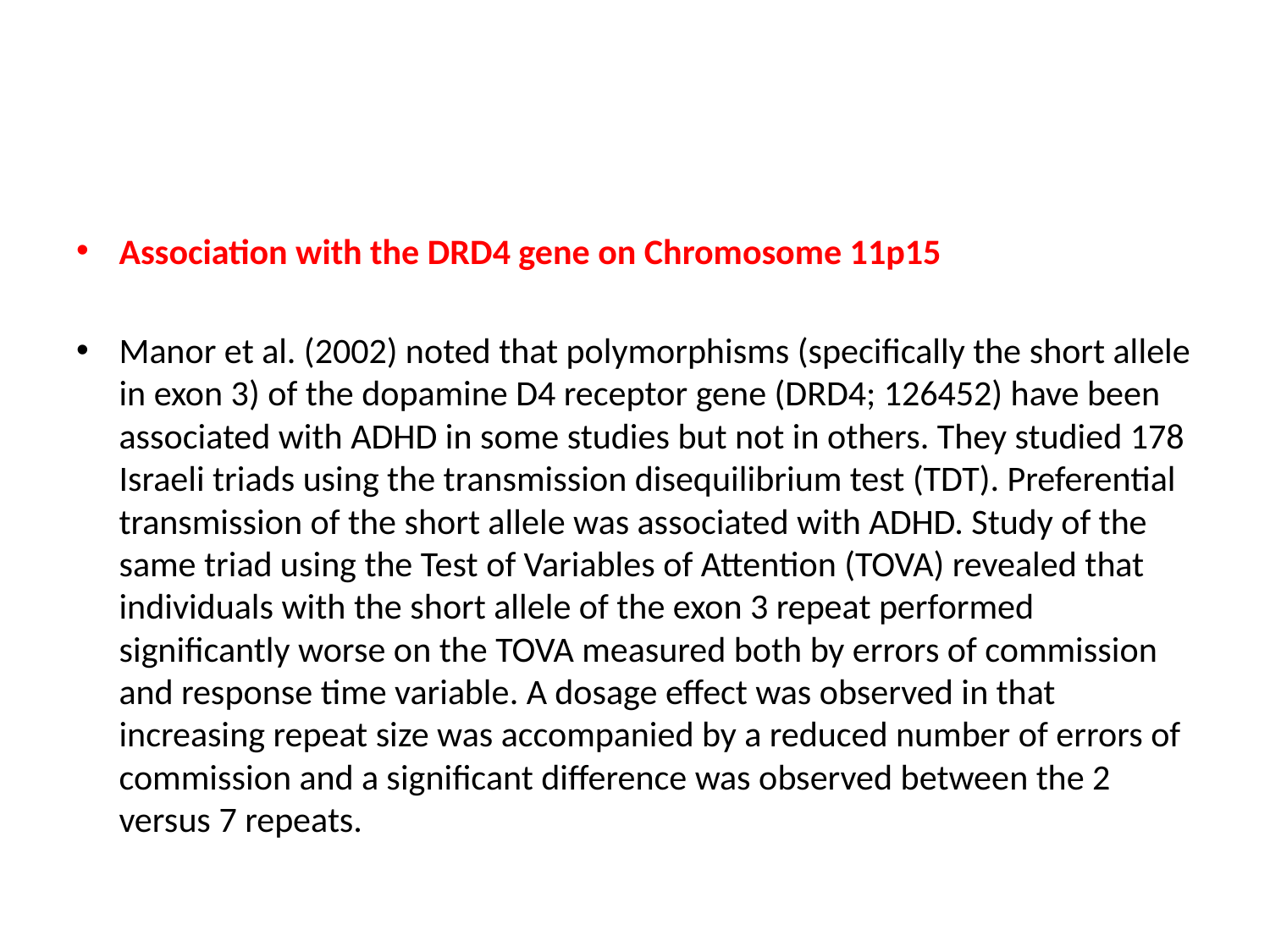

Association with the DRD4 gene on Chromosome 11p15

Manor et al. (2002) noted that polymorphisms (specifically the short allele in exon 3) of the dopamine D4 receptor gene (DRD4; 126452) have been associated with ADHD in some studies but not in others. They studied 178 Israeli triads using the transmission disequilibrium test (TDT). Preferential transmission of the short allele was associated with ADHD. Study of the same triad using the Test of Variables of Attention (TOVA) revealed that individuals with the short allele of the exon 3 repeat performed significantly worse on the TOVA measured both by errors of commission and response time variable. A dosage effect was observed in that increasing repeat size was accompanied by a reduced number of errors of commission and a significant difference was observed between the 2 versus 7 repeats.